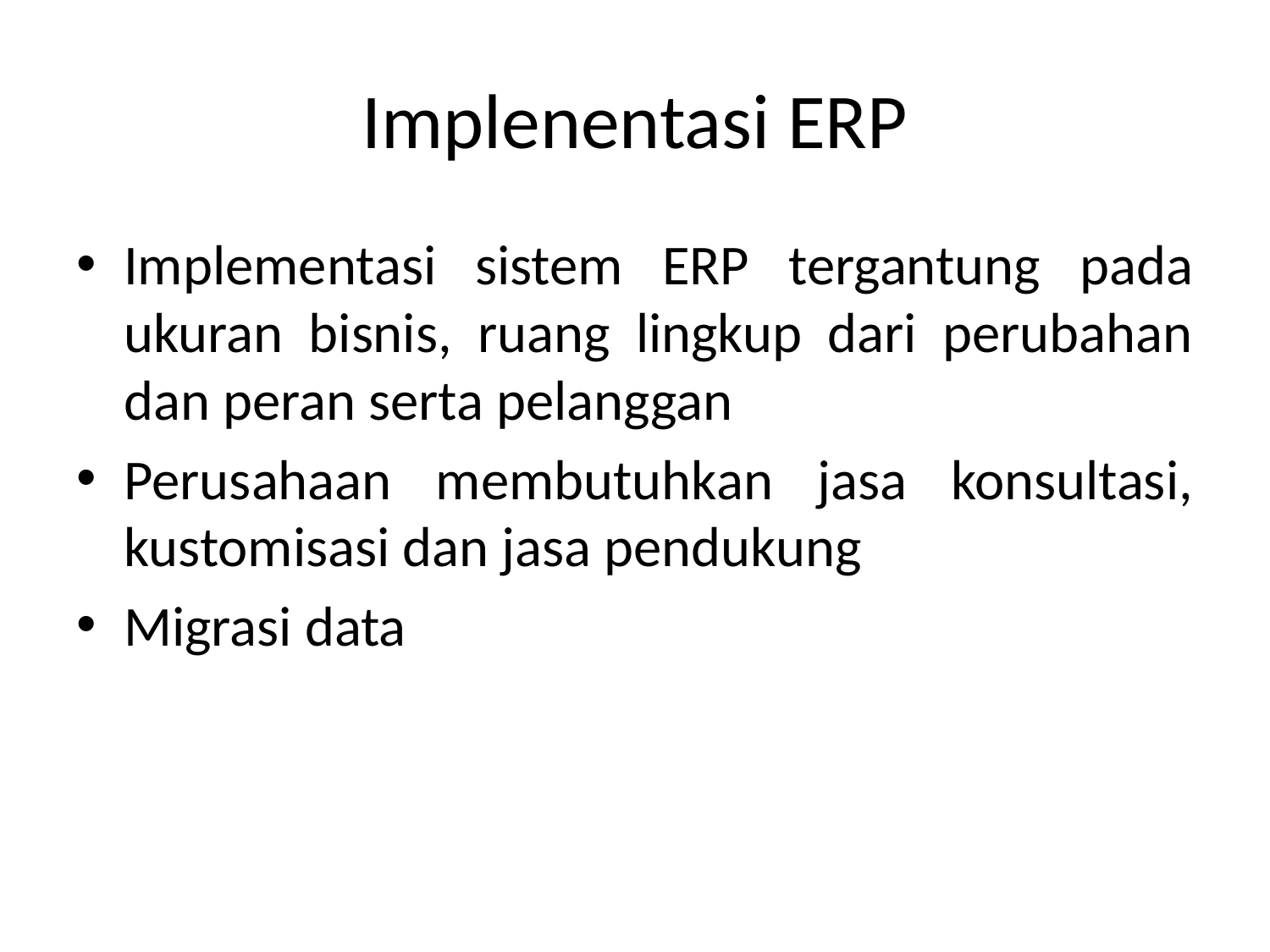

# Implenentasi ERP
Implementasi sistem ERP tergantung pada ukuran bisnis, ruang lingkup dari perubahan dan peran serta pelanggan
Perusahaan membutuhkan jasa konsultasi, kustomisasi dan jasa pendukung
Migrasi data